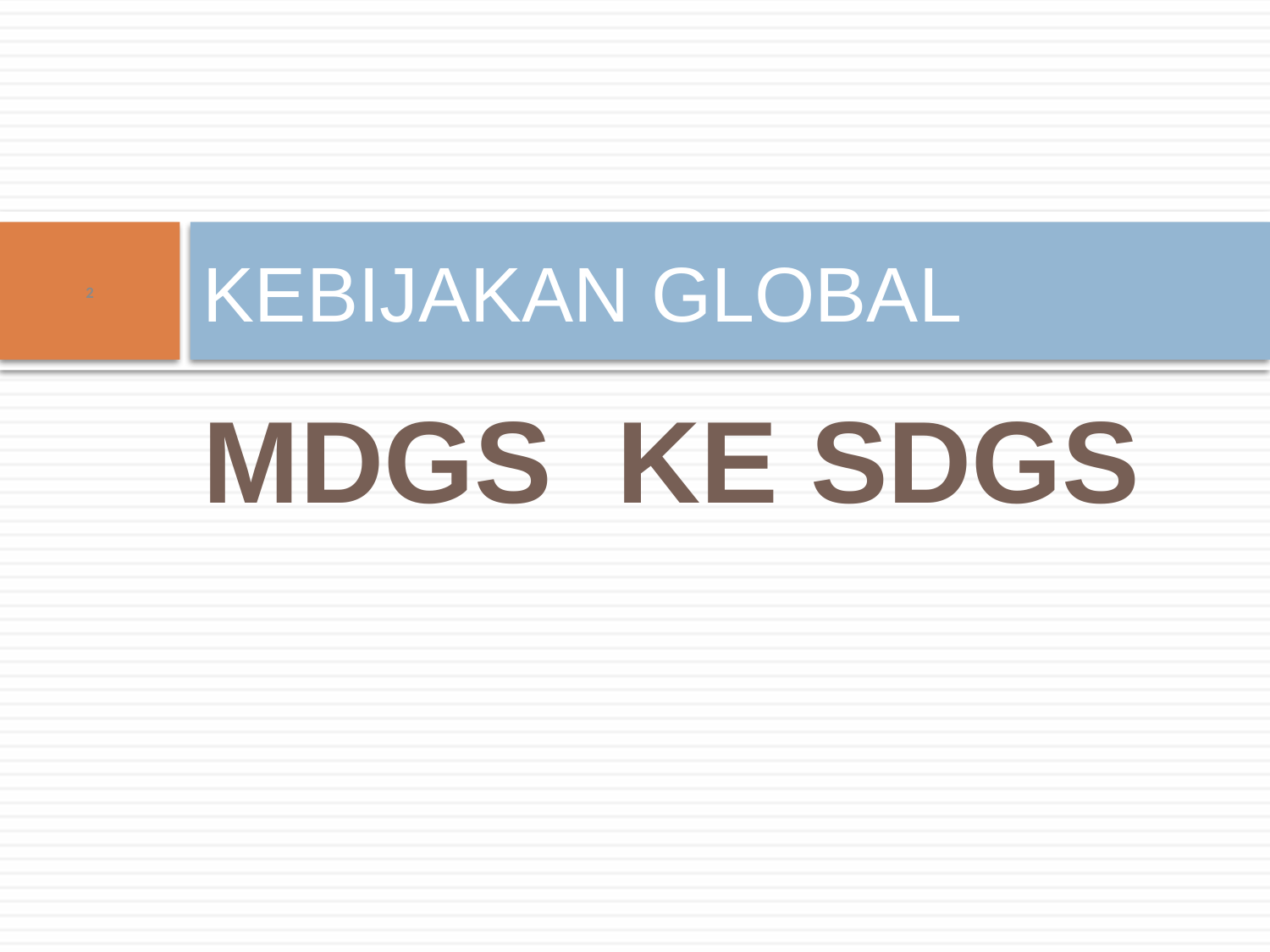

# KEBIJAKAN GLOBAL
MDGS  KE SDGS
2